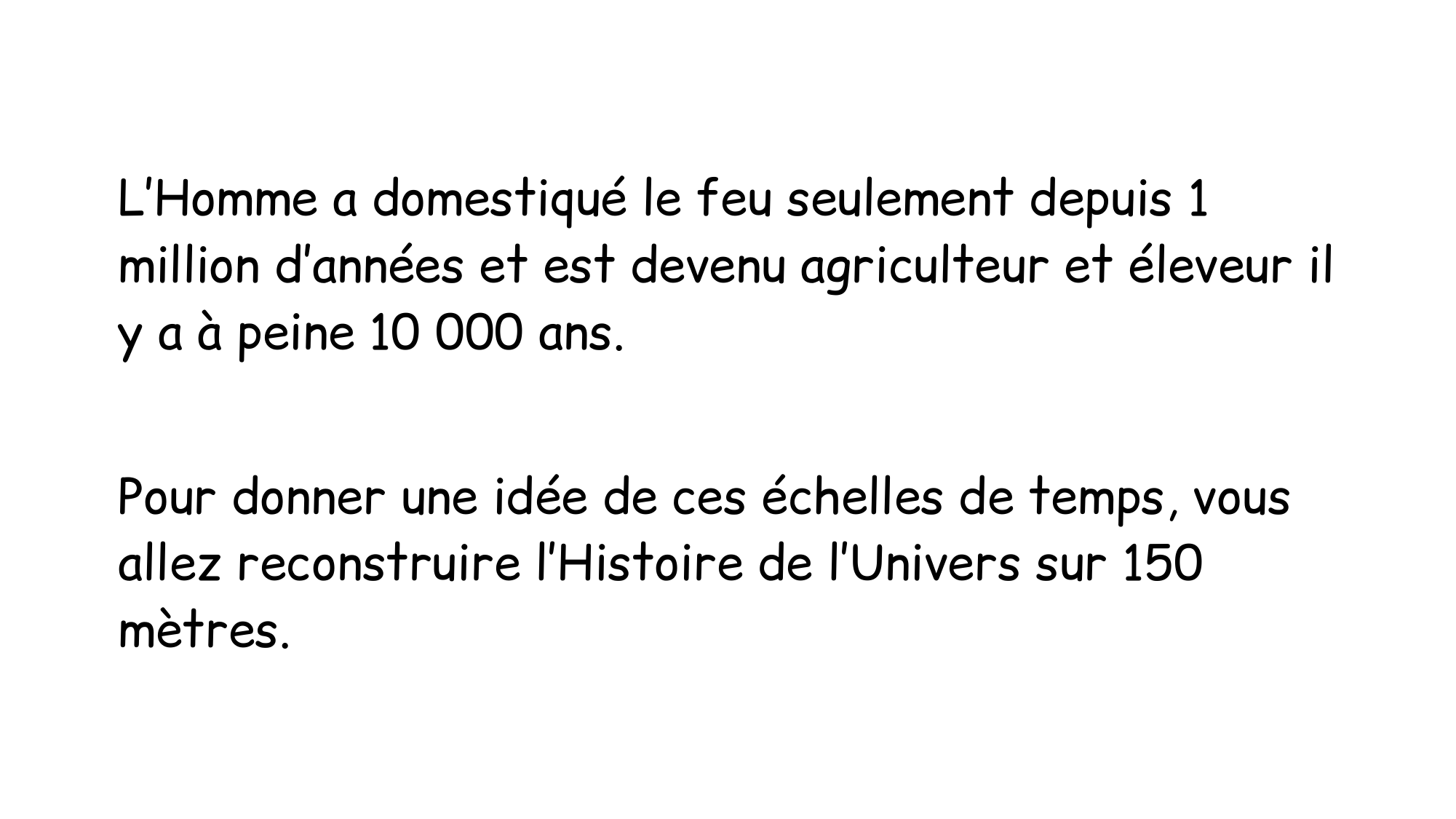

L’Homme a domestiqué le feu seulement depuis 1 million d’années et est devenu agriculteur et éleveur il y a à peine 10 000 ans.

Pour donner une idée de ces échelles de temps, vous allez reconstruire l’Histoire de l’Univers sur 150 mètres.